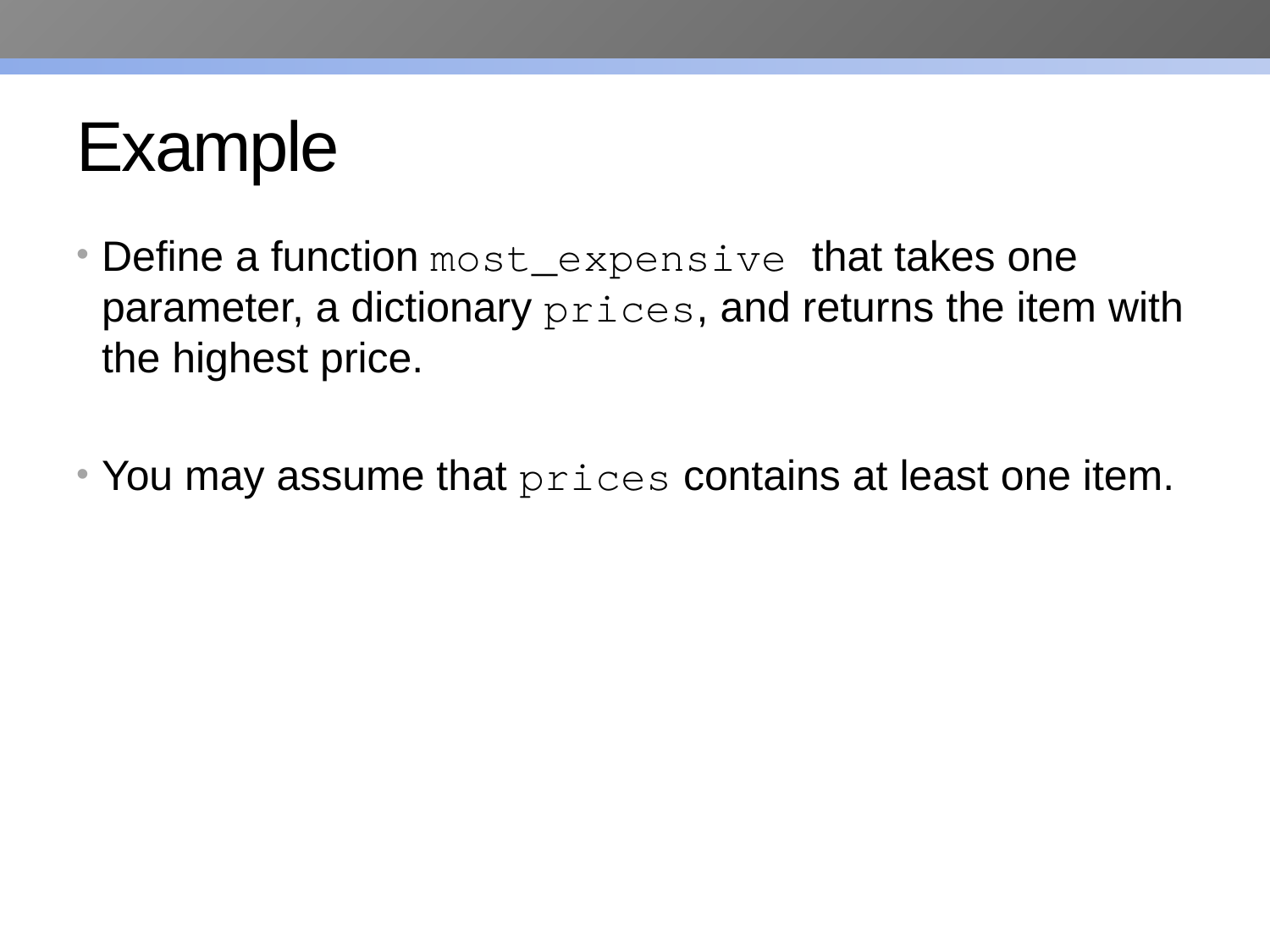

# Example
Define a function most_expensive that takes one parameter, a dictionary prices, and returns the item with the highest price.

You may assume that prices contains at least one item.